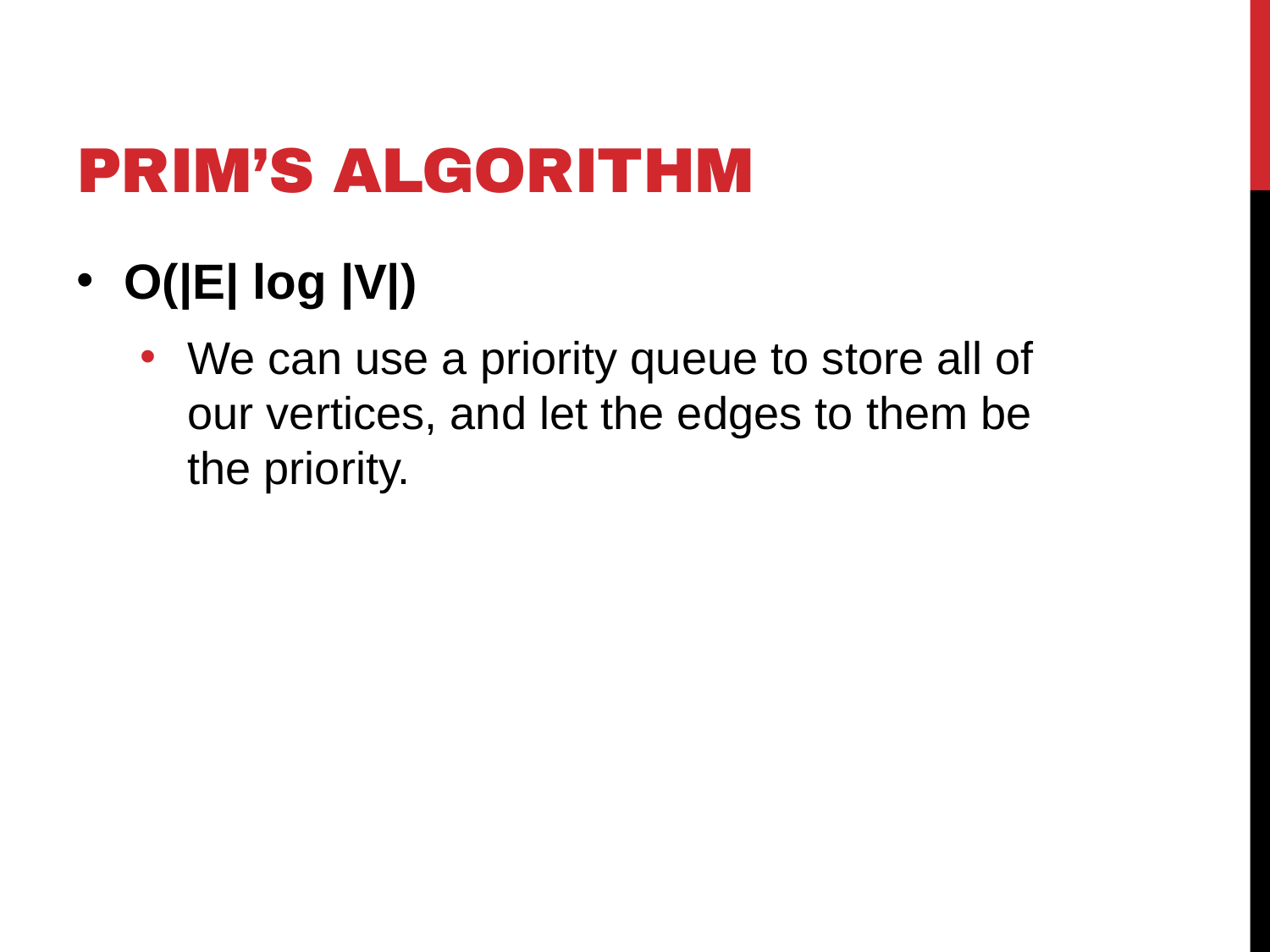

# Prim’s Algorithm
O(|E| log |V|)
We can use a priority queue to store all of our vertices, and let the edges to them be the priority.